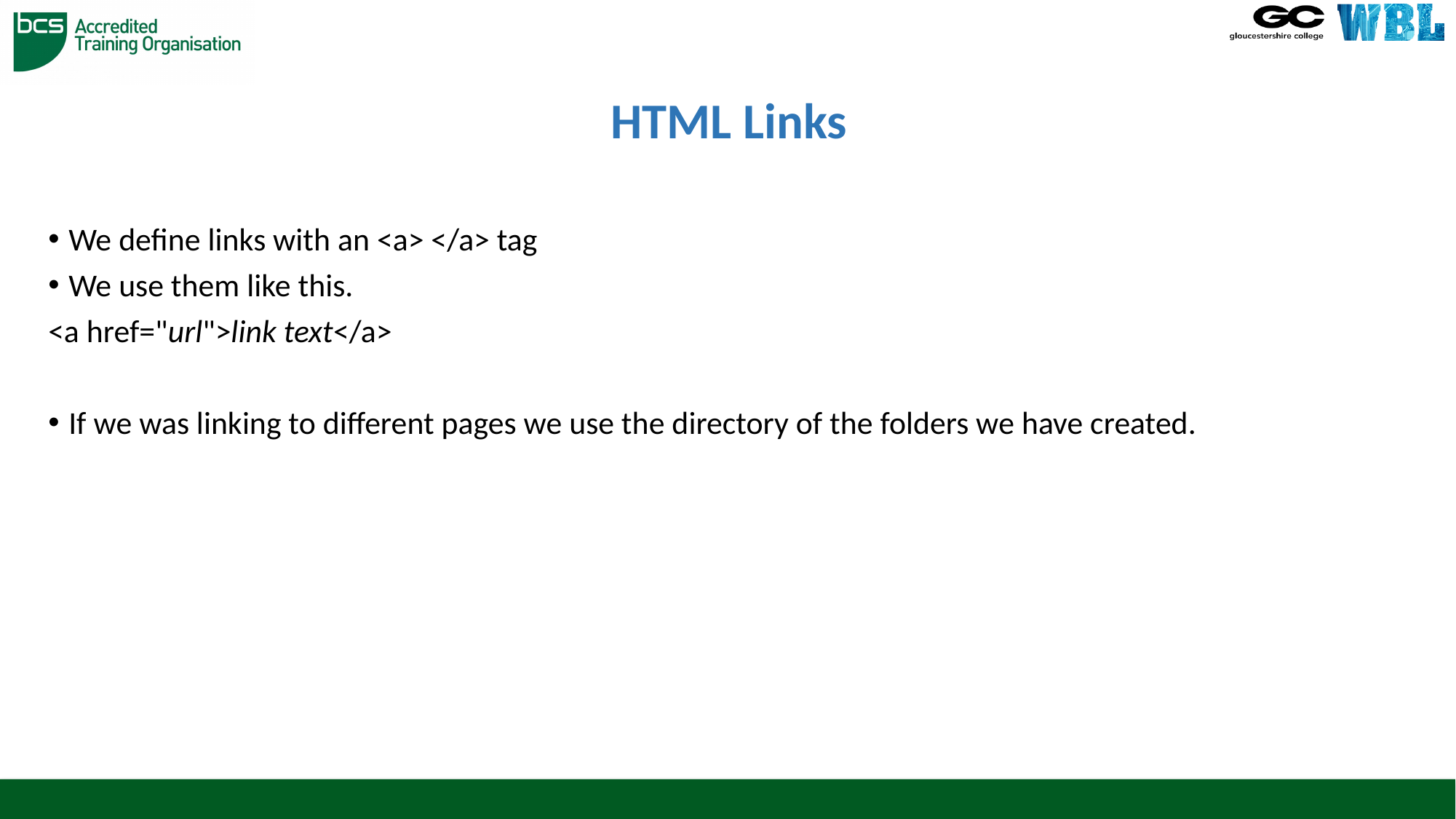

# HTML Links
We define links with an <a> </a> tag
We use them like this.
<a href="url">link text</a>

If we was linking to different pages we use the directory of the folders we have created.